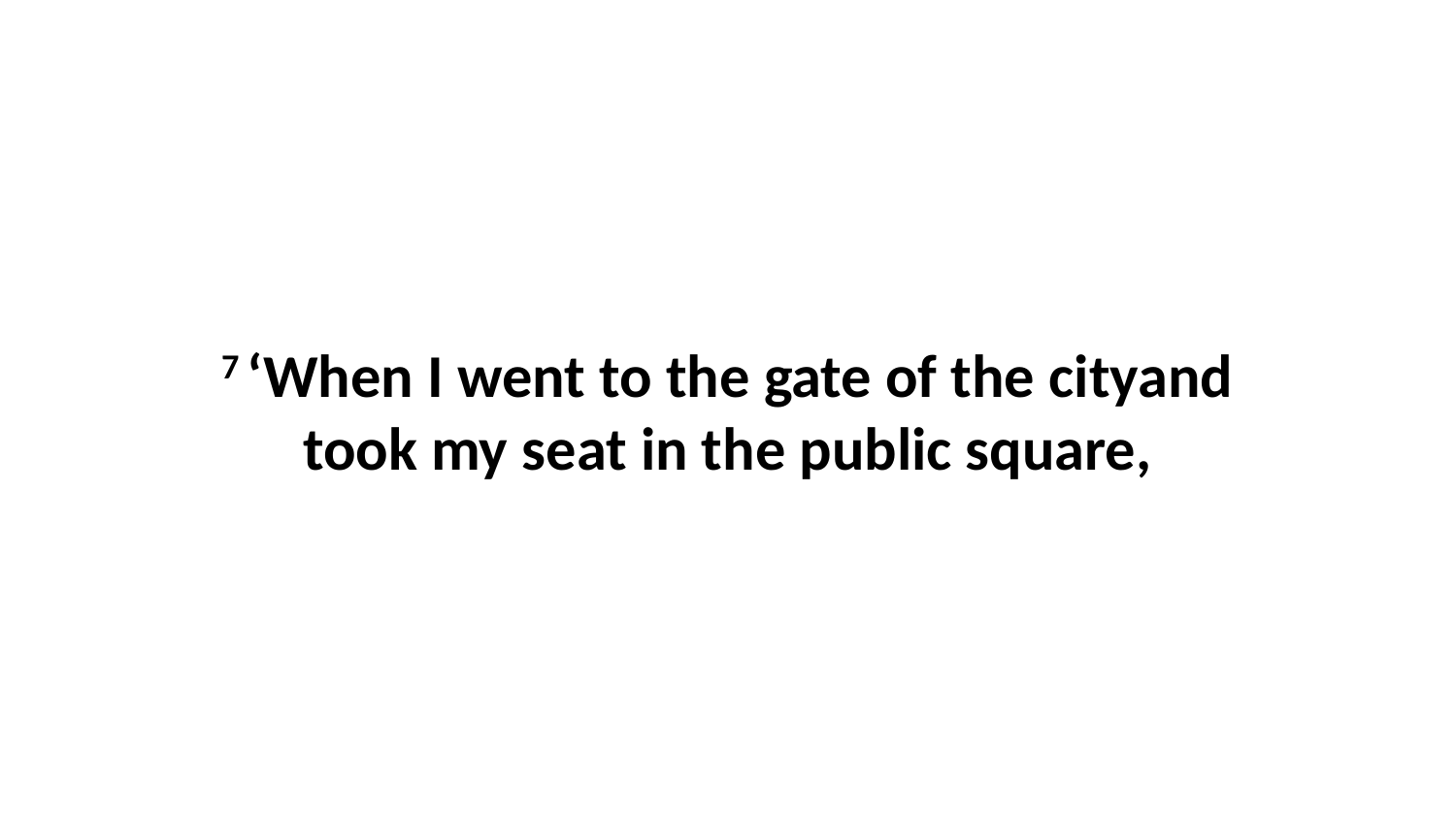

7 ‘When I went to the gate of the cityand took my seat in the public square,